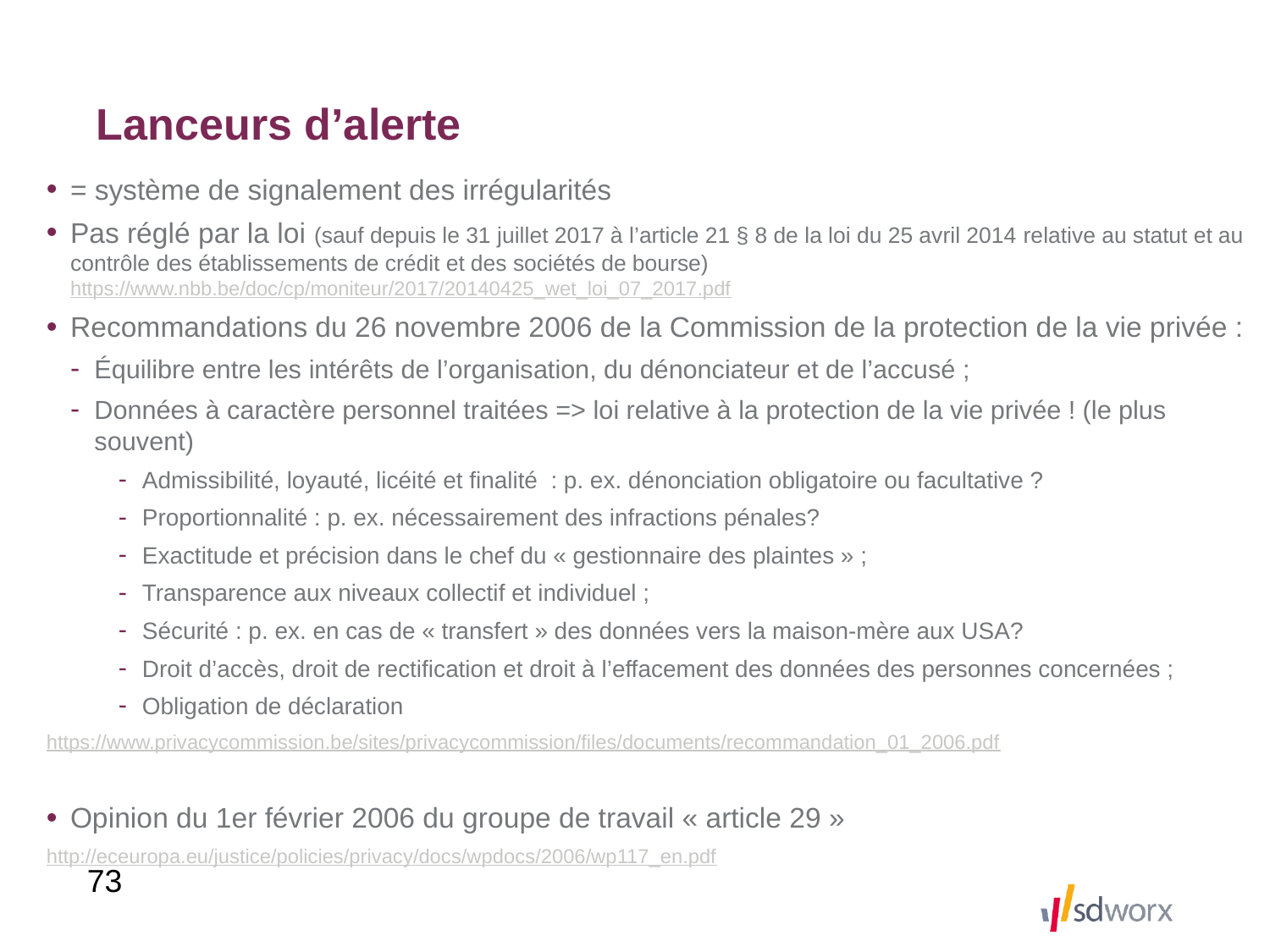

# Lanceurs d’alerte
= système de signalement des irrégularités
Pas réglé par la loi (sauf depuis le 31 juillet 2017 à l’article 21 § 8 de la loi du 25 avril 2014 relative au statut et au contrôle des établissements de crédit et des sociétés de bourse) https://www.nbb.be/doc/cp/moniteur/2017/20140425_wet_loi_07_2017.pdf
Recommandations du 26 novembre 2006 de la Commission de la protection de la vie privée :
Équilibre entre les intérêts de l’organisation, du dénonciateur et de l’accusé ;
Données à caractère personnel traitées => loi relative à la protection de la vie privée ! (le plus souvent)
Admissibilité, loyauté, licéité et finalité  : p. ex. dénonciation obligatoire ou facultative ?
Proportionnalité : p. ex. nécessairement des infractions pénales?
Exactitude et précision dans le chef du « gestionnaire des plaintes » ;
Transparence aux niveaux collectif et individuel ;
Sécurité : p. ex. en cas de « transfert » des données vers la maison-mère aux USA?
Droit d’accès, droit de rectification et droit à l’effacement des données des personnes concernées ;
Obligation de déclaration
https://www.privacycommission.be/sites/privacycommission/files/documents/recommandation_01_2006.pdf

Opinion du 1er février 2006 du groupe de travail « article 29 »
http://eceuropa.eu/justice/policies/privacy/docs/wpdocs/2006/wp117_en.pdf

73